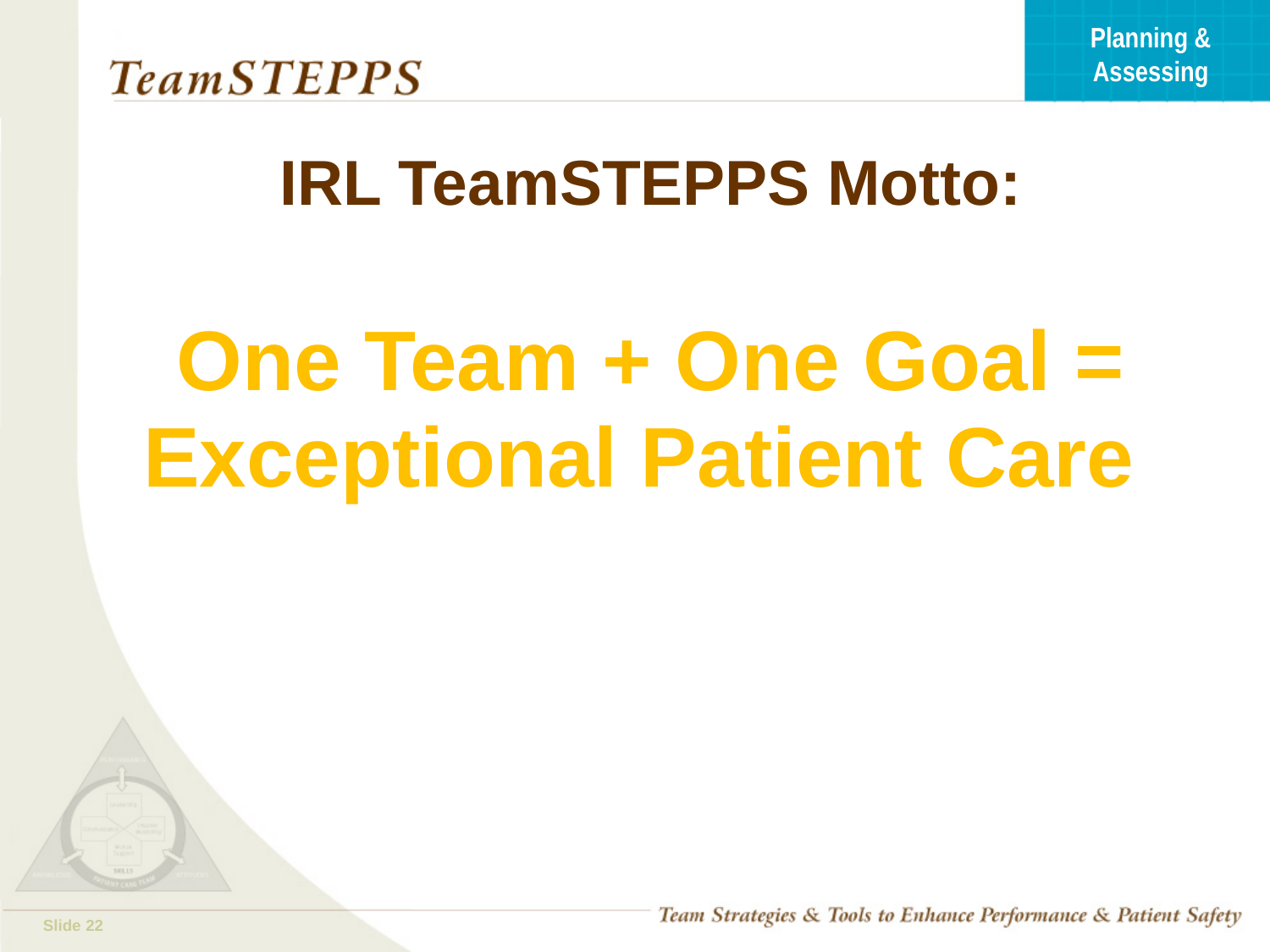

# IRL TeamSTEPPS Motto:
One Team + One Goal = Exceptional Patient Care